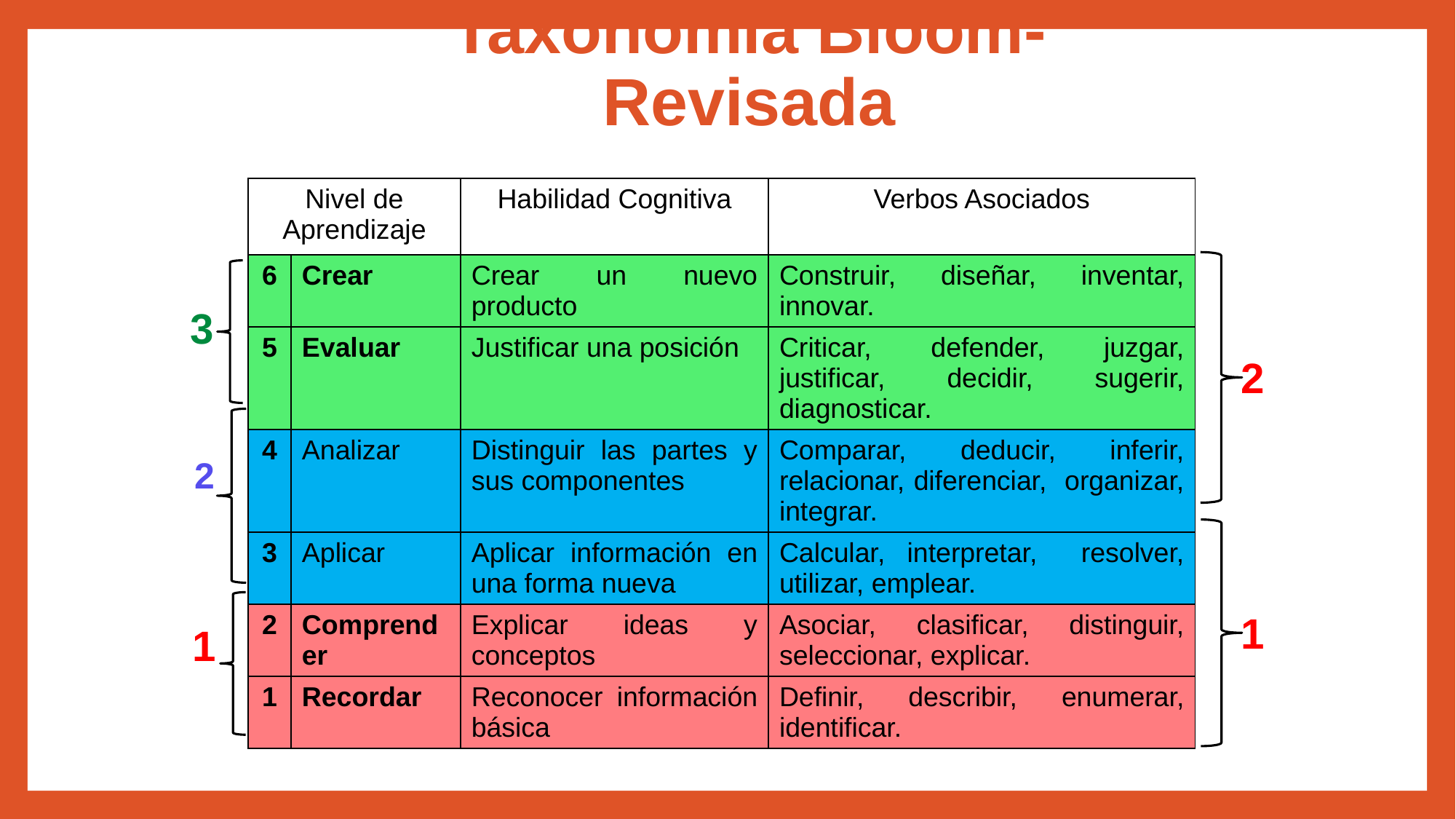

# Taxonomía Bloom-Revisada
| Nivel de Aprendizaje |  | Habilidad Cognitiva | Verbos Asociados |
| --- | --- | --- | --- |
| 6 | Crear | Crear un nuevo producto | Construir, diseñar, inventar, innovar. |
| 5 | Evaluar | Justificar una posición | Criticar, defender, juzgar, justificar, decidir, sugerir, diagnosticar. |
| 4 | Analizar | Distinguir las partes y sus componentes | Comparar, deducir, inferir, relacionar, diferenciar, organizar, integrar. |
| 3 | Aplicar | Aplicar información en una forma nueva | Calcular, interpretar, resolver, utilizar, emplear. |
| 2 | Comprender | Explicar ideas y conceptos | Asociar, clasificar, distinguir, seleccionar, explicar. |
| 1 | Recordar | Reconocer información básica | Definir, describir, enumerar, identificar. |

3
2

2

1
1